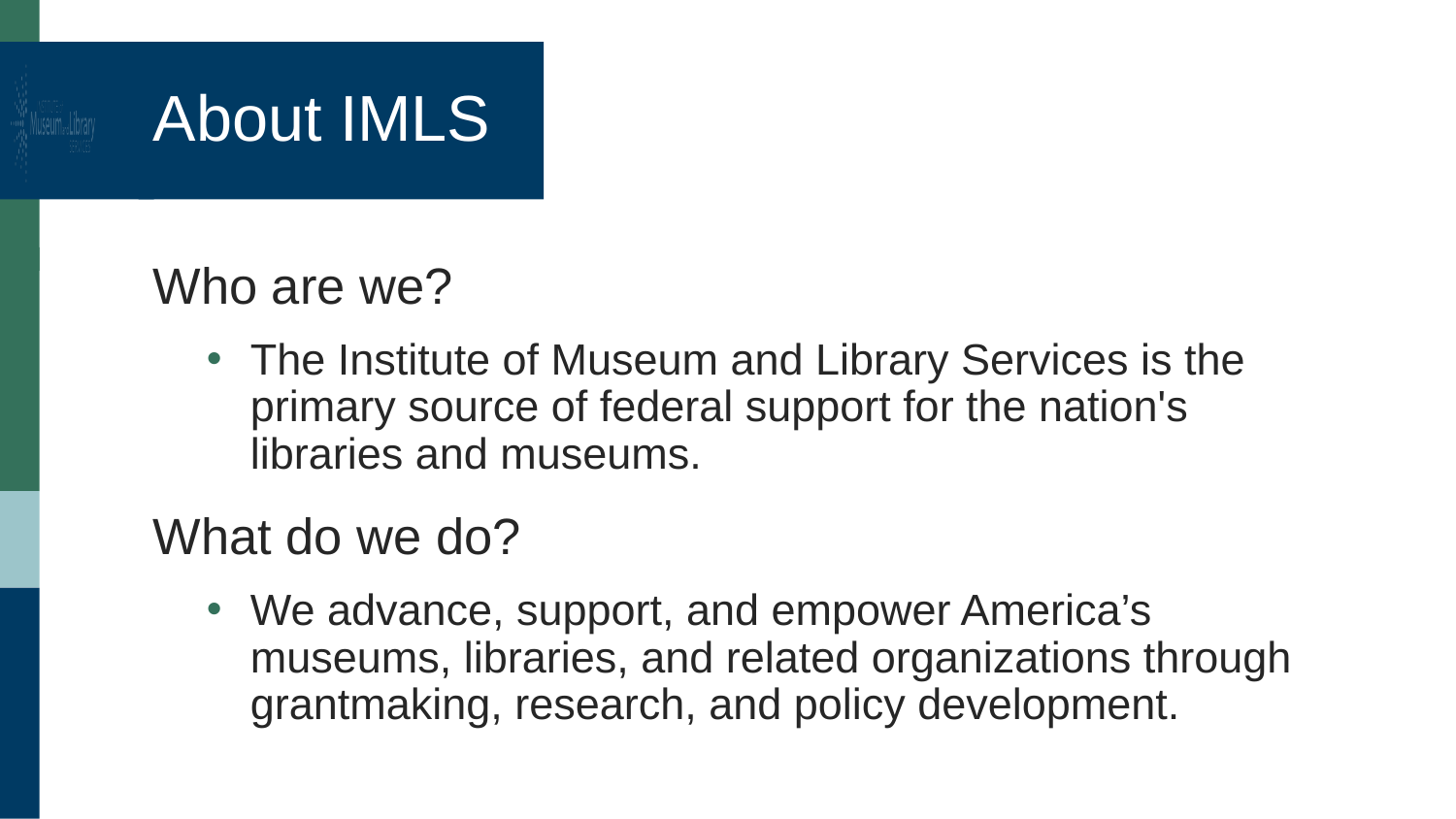

# About IMLS
Who are we?
The Institute of Museum and Library Services is the primary source of federal support for the nation's libraries and museums.
What do we do?
We advance, support, and empower America’s museums, libraries, and related organizations through grantmaking, research, and policy development.